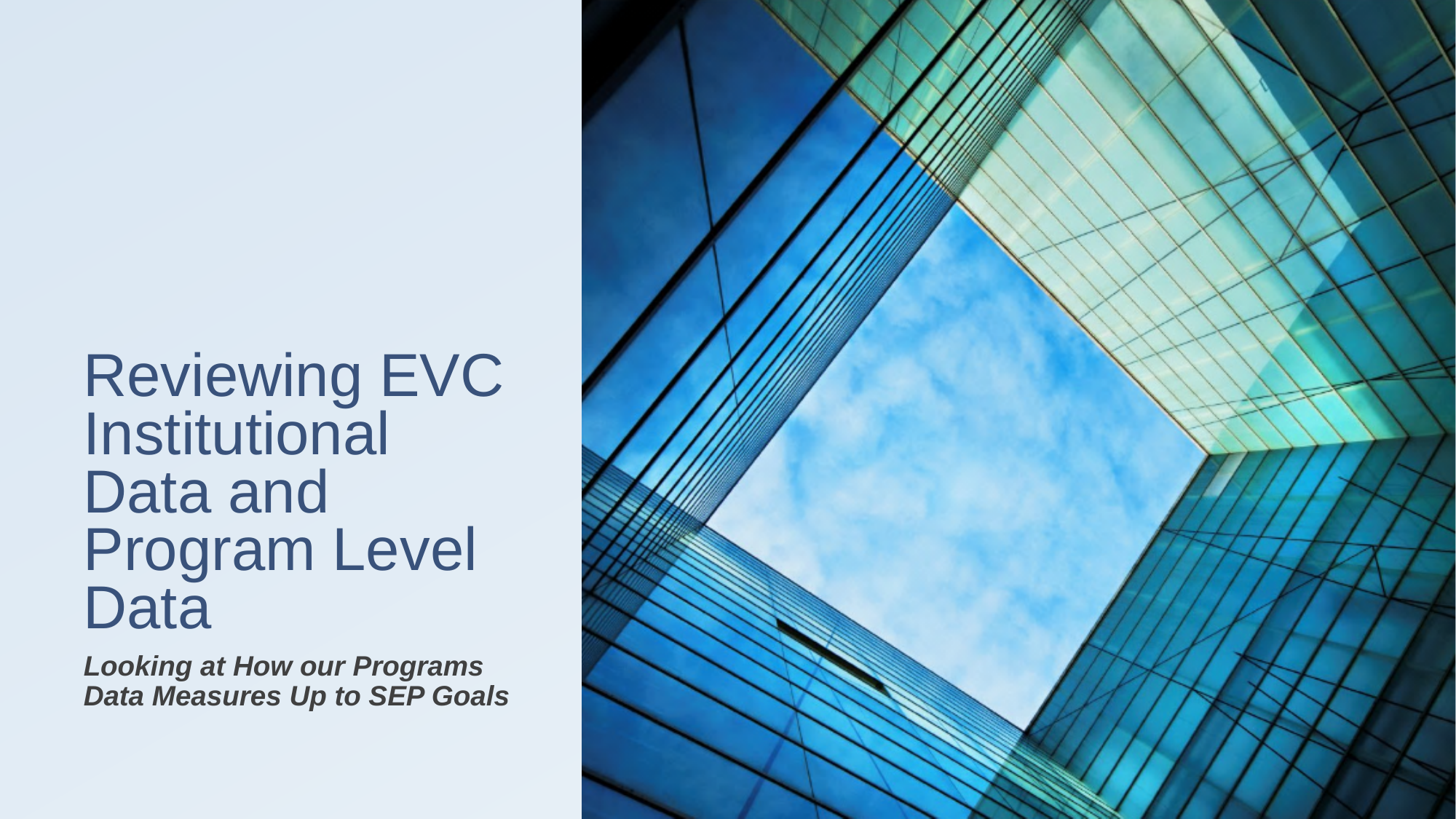

# Reviewing EVC Institutional Data and Program Level Data
Looking at How our Programs Data Measures Up to SEP Goals